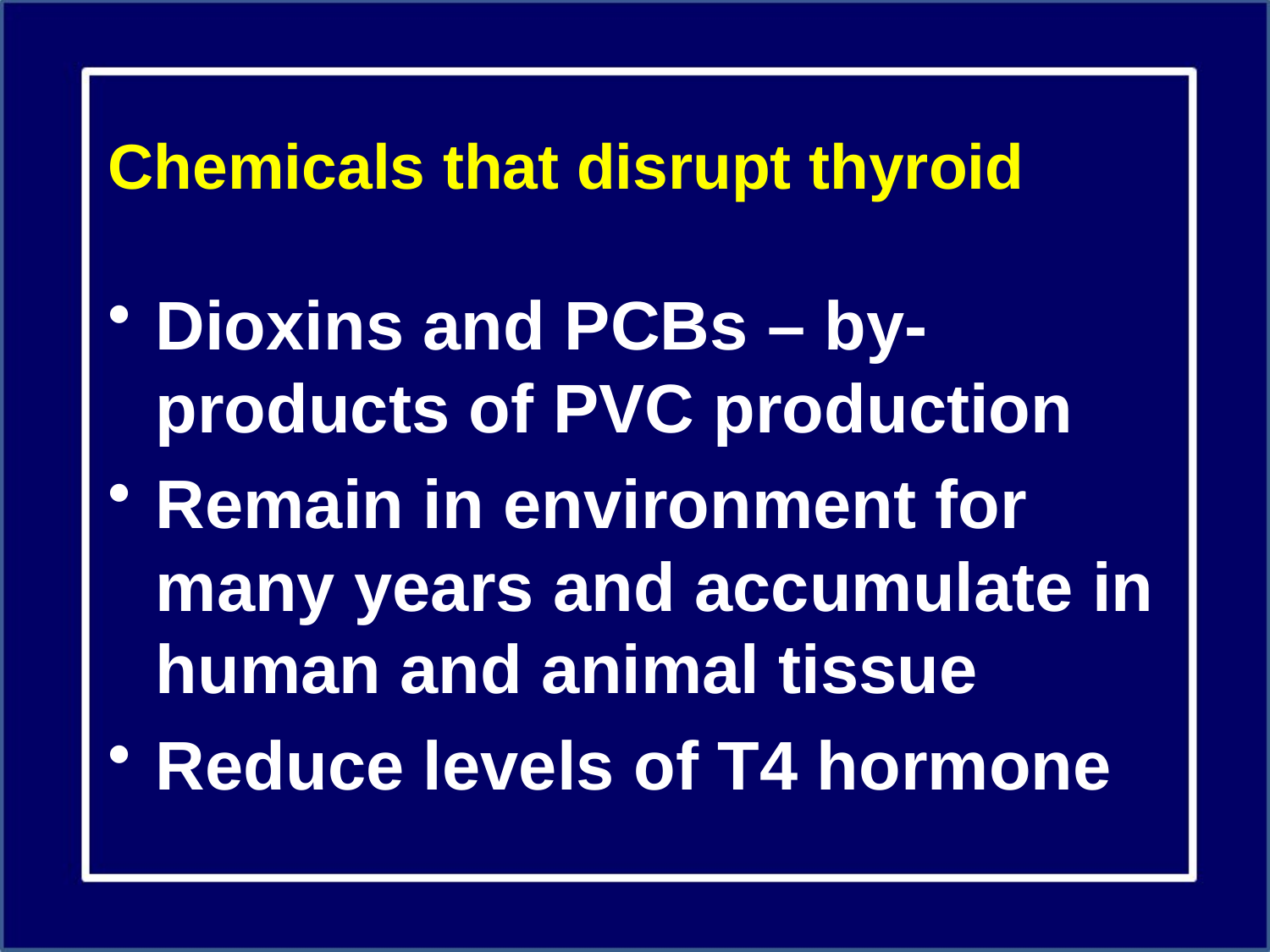

# Chemicals that disrupt thyroid
Dioxins and PCBs – by-products of PVC production
Remain in environment for many years and accumulate in human and animal tissue
Reduce levels of T4 hormone